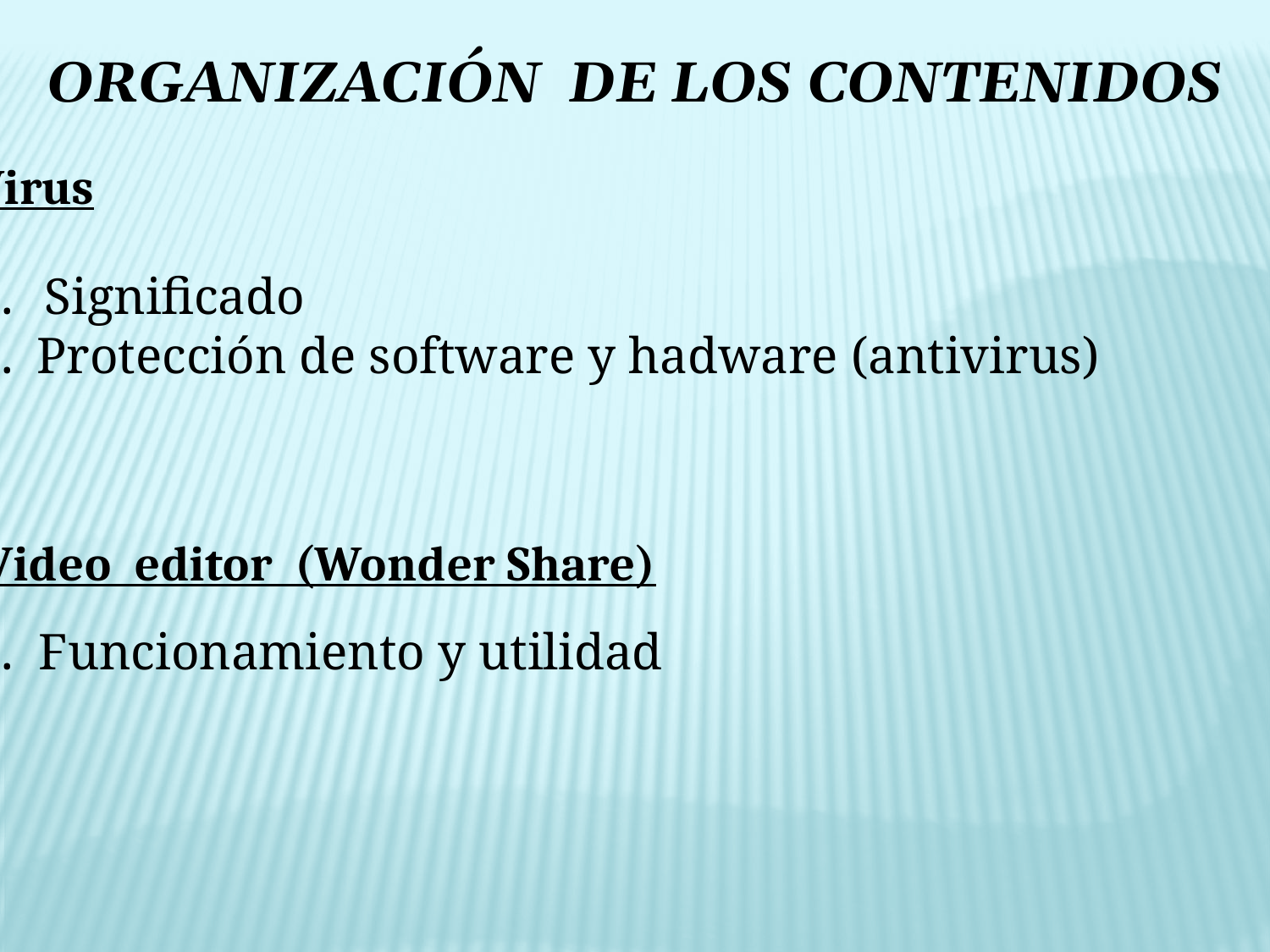

ORGANIZACIÓN  DE LOS CONTENIDOS
Virus

Significado
Protección de software y hadware (antivirus)

 Video  editor  (Wonder Share)
1.  Funcionamiento y utilidad